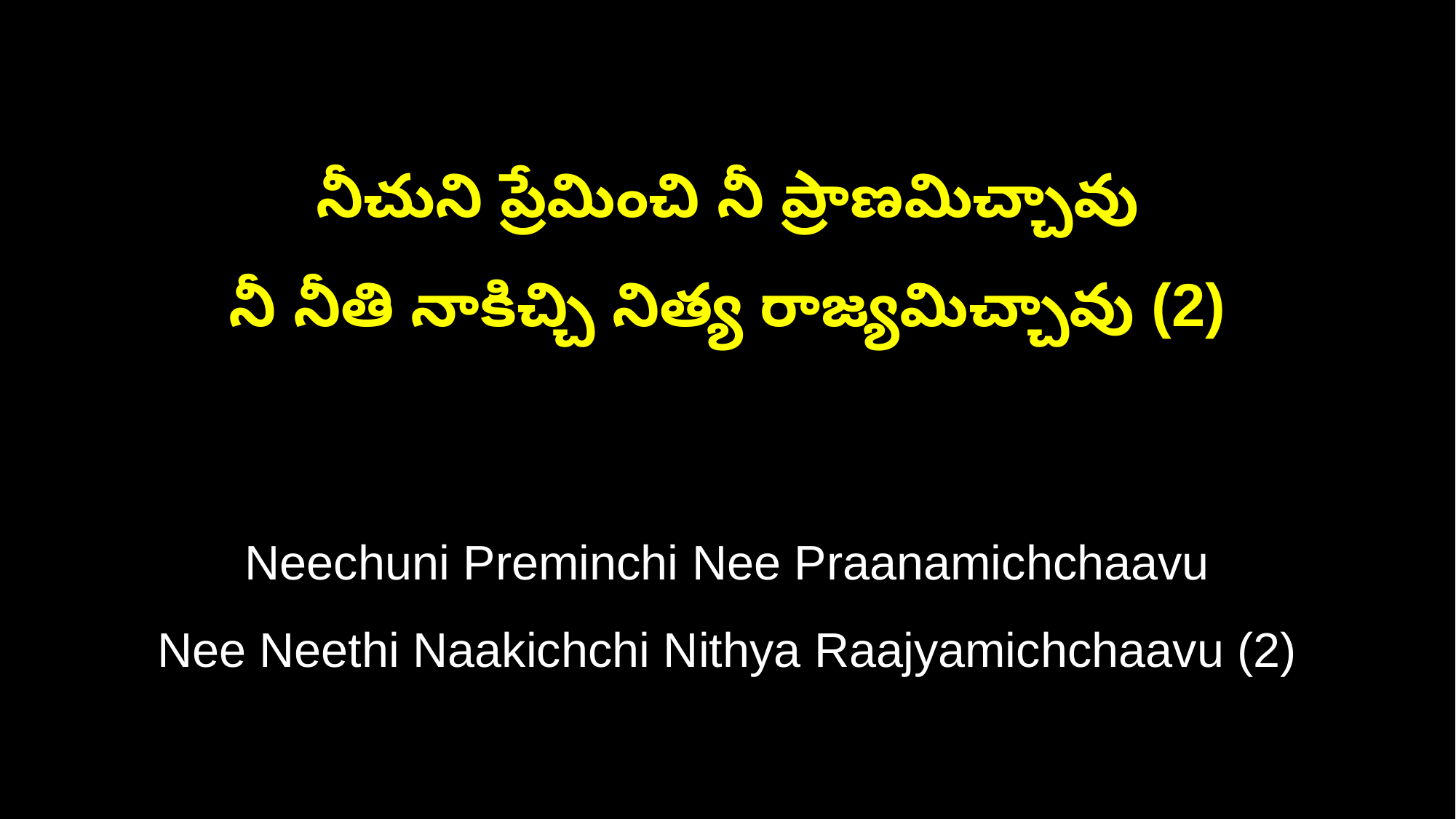

నీచుని ప్రేమించి నీ ప్రాణమిచ్చావు
నీ నీతి నాకిచ్చి నిత్య రాజ్యమిచ్చావు (2)
Neechuni Preminchi Nee Praanamichchaavu
Nee Neethi Naakichchi Nithya Raajyamichchaavu (2)